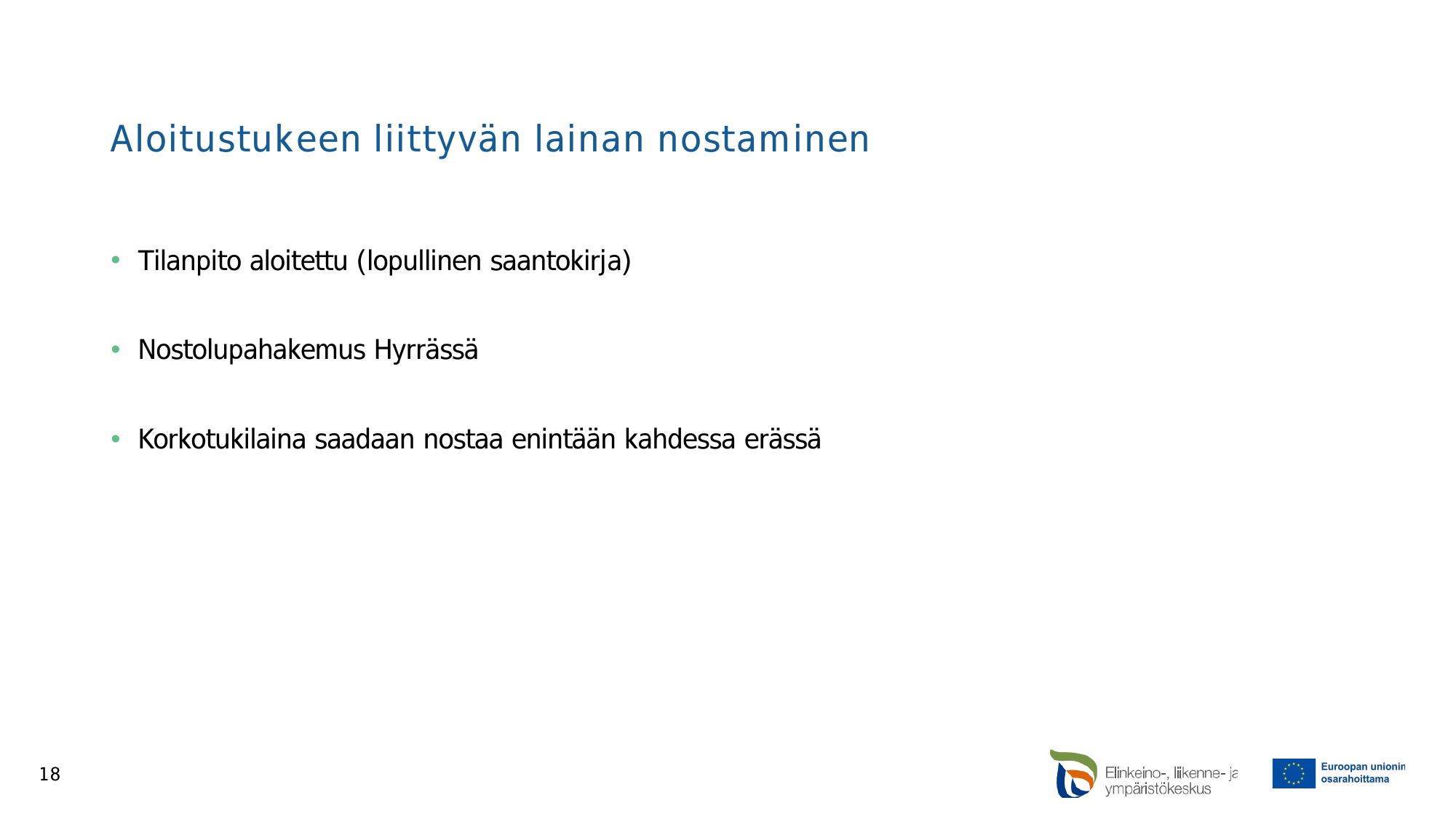

# Aloitustukeen liittyvän lainan nostaminen
Tilanpito aloitettu (lopullinen saantokirja)

Nostolupahakemus Hyrrässä

Korkotukilaina saadaan nostaa enintään kahdessa erässä